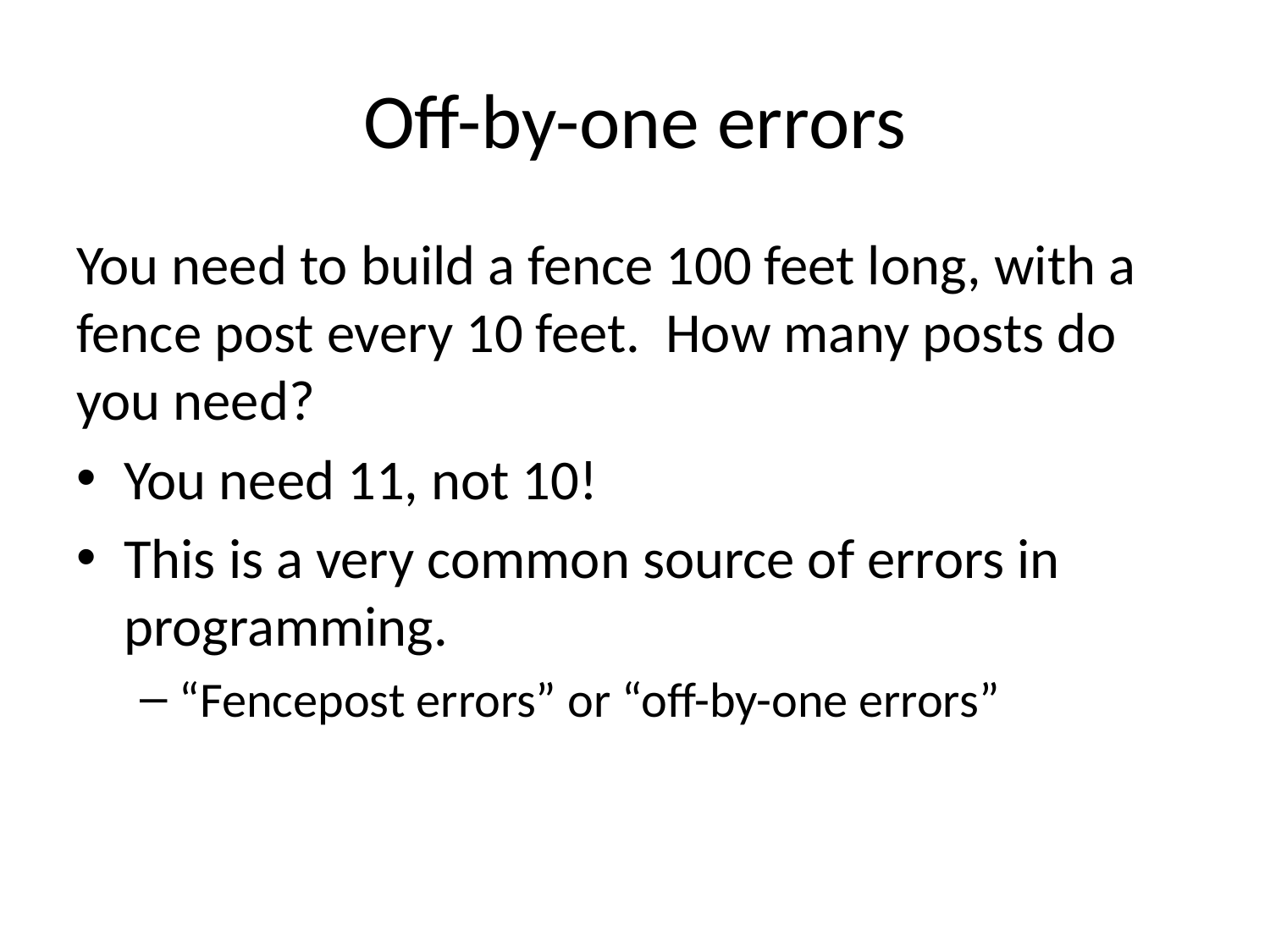

# Off-by-one errors
You need to build a fence 100 feet long, with a fence post every 10 feet.  How many posts do you need?
You need 11, not 10!
This is a very common source of errors in programming.
“Fencepost errors” or “off-by-one errors”